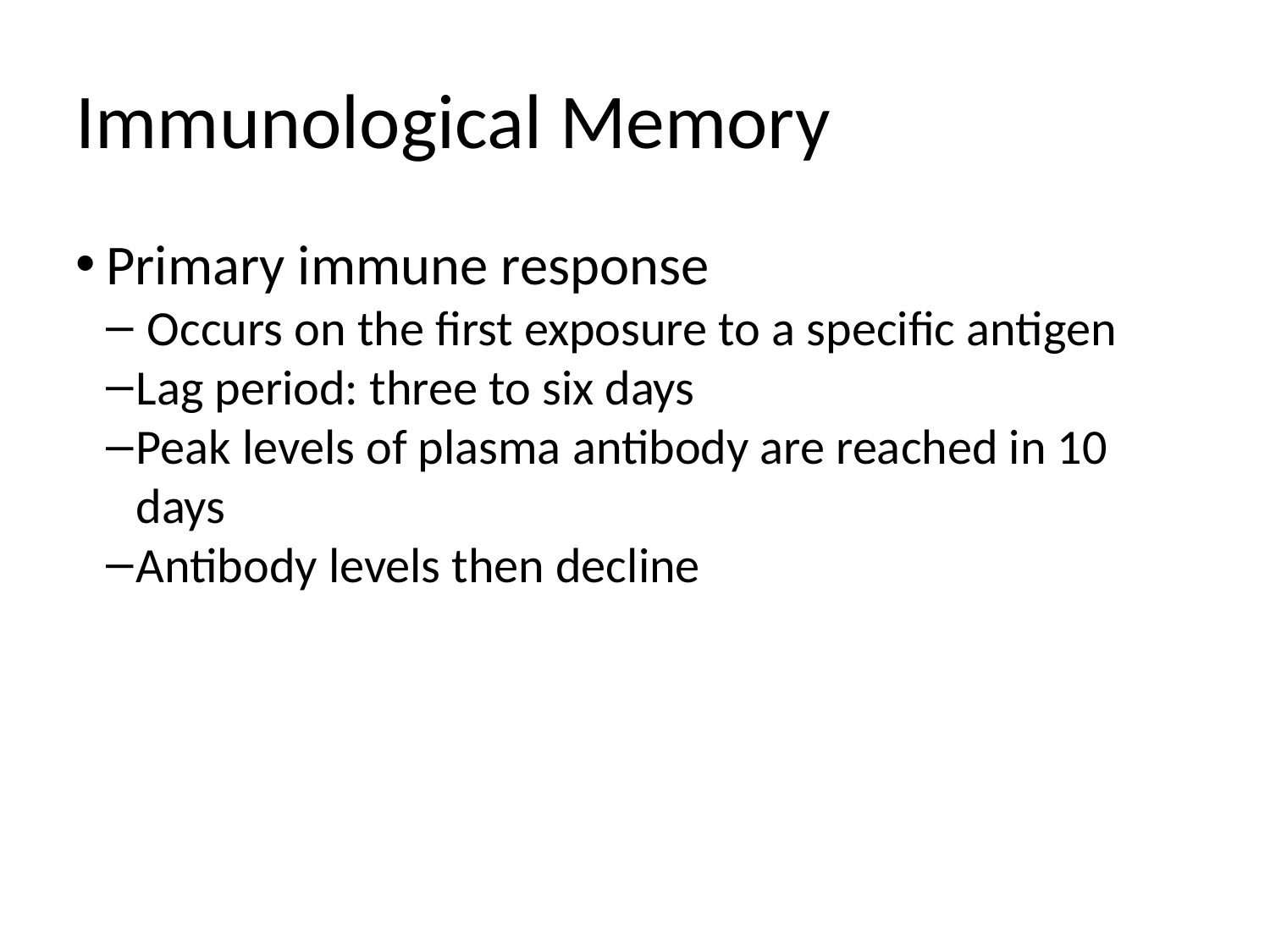

Immunological Memory
Primary immune response
 Occurs on the first exposure to a specific antigen
Lag period: three to six days
Peak levels of plasma antibody are reached in 10 days
Antibody levels then decline